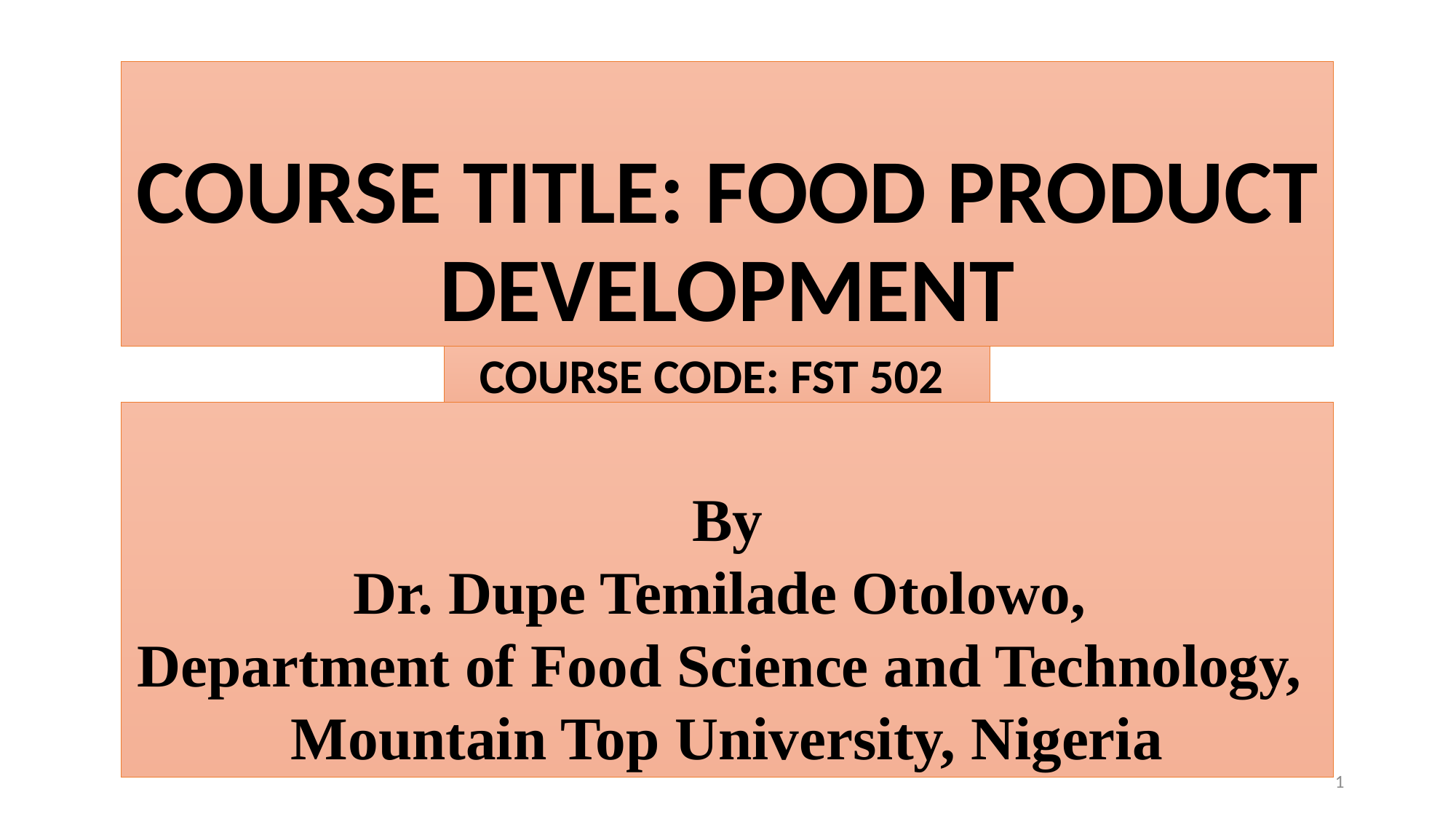

# COURSE TITLE: FOOD PRODUCT DEVELOPMENT
COURSE CODE: FST 502

By
Dr. Dupe Temilade Otolowo,
Department of Food Science and Technology,
Mountain Top University, Nigeria
1